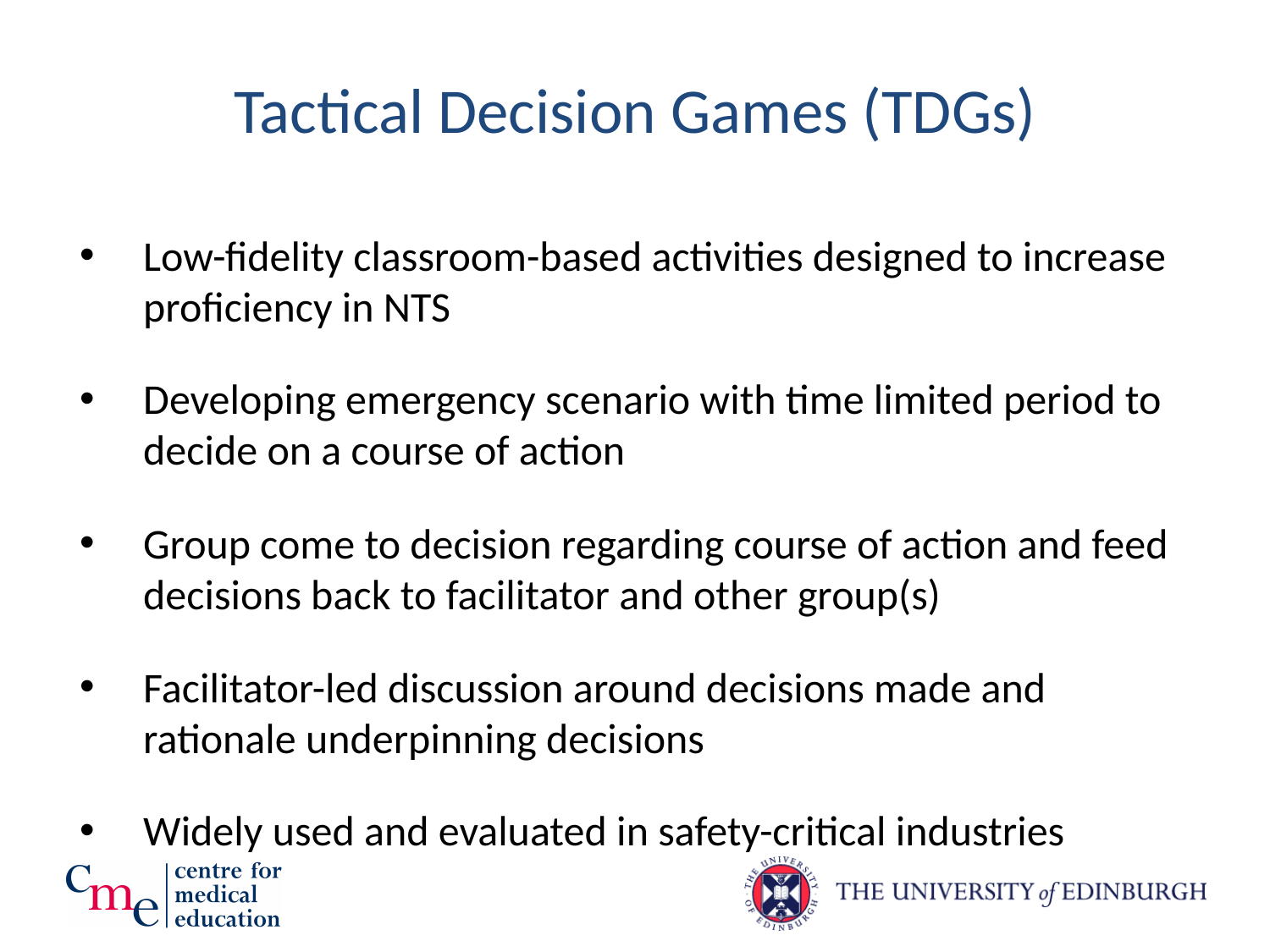

# Tactical Decision Games (TDGs)
Low-fidelity classroom-based activities designed to increase proficiency in NTS
Developing emergency scenario with time limited period to decide on a course of action
Group come to decision regarding course of action and feed decisions back to facilitator and other group(s)
Facilitator-led discussion around decisions made and rationale underpinning decisions
Widely used and evaluated in safety-critical industries